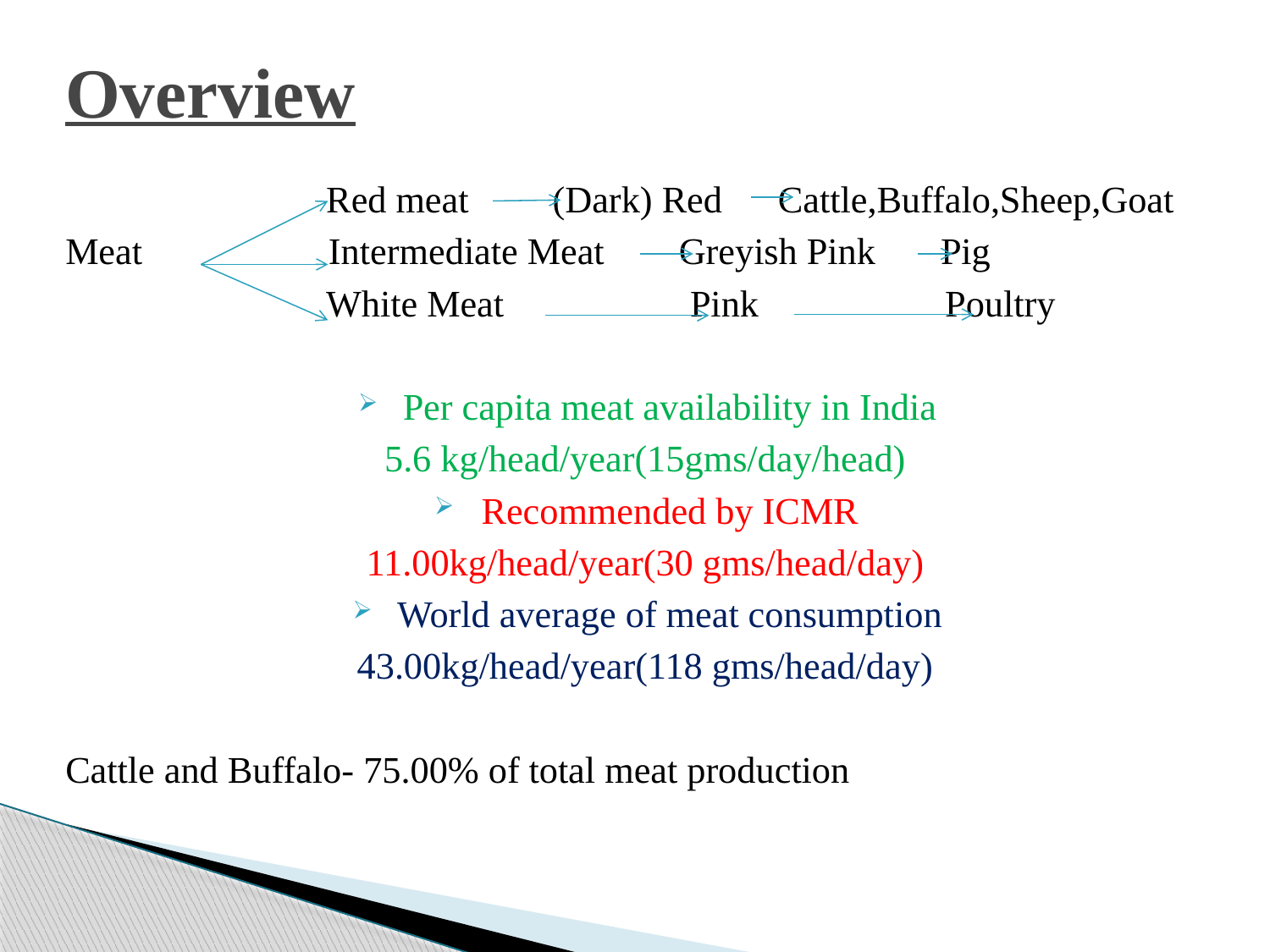

# Overview
                            Red meat         (Dark) Red      Cattle,Buffalo,Sheep,Goat
Meat                    Intermediate Meat        Greyish Pink       Pig
                            White Meat                    Pink                    Poultry

Per capita meat availability in India
5.6 kg/head/year(15gms/day/head)
Recommended by ICMR
11.00kg/head/year(30 gms/head/day)
World average of meat consumption
43.00kg/head/year(118 gms/head/day)

Cattle and Buffalo- 75.00% of total meat production